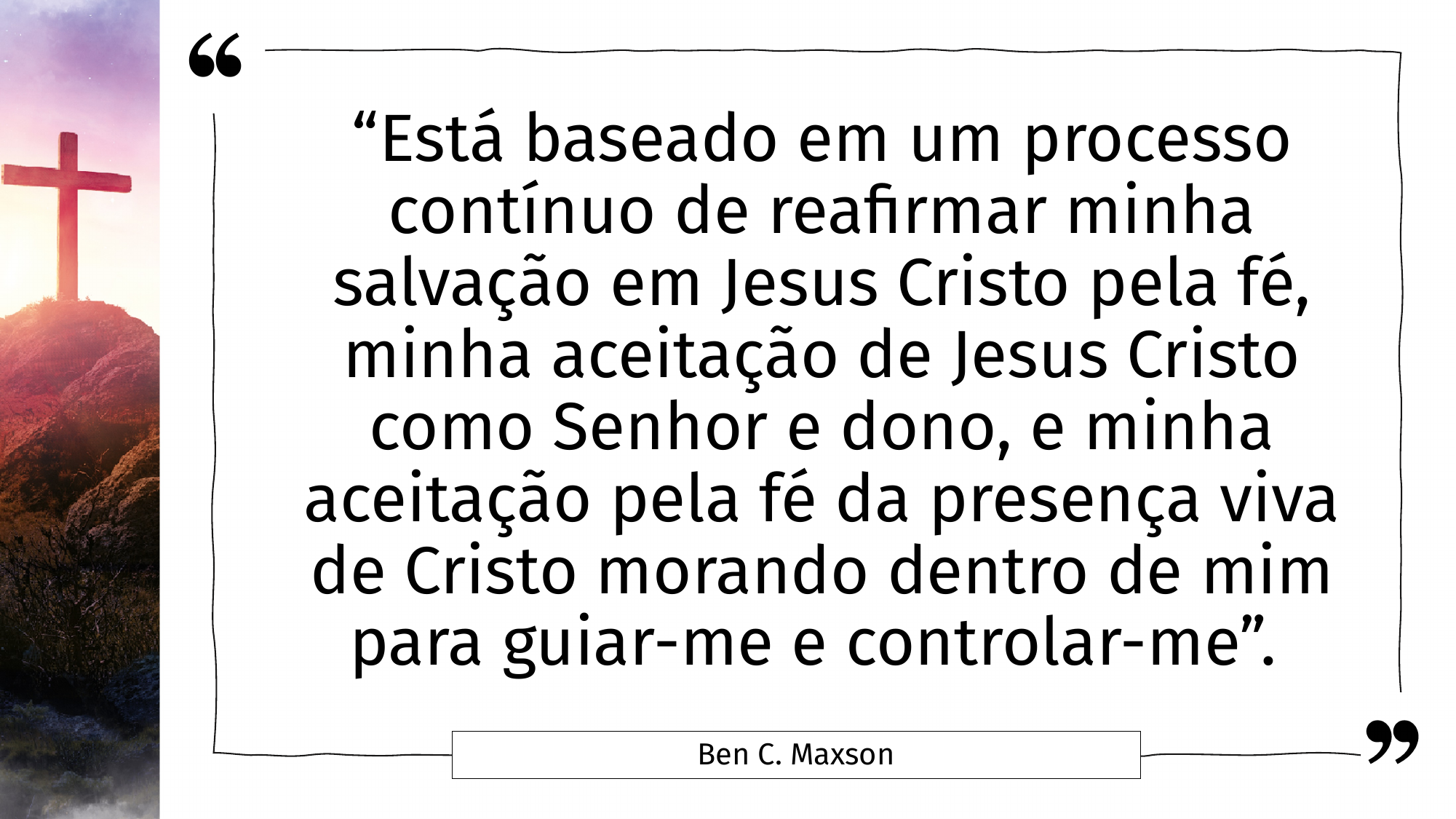

“Está baseado em um processo contínuo de reafirmar minha salvação em Jesus Cristo pela fé, minha aceitação de Jesus Cristo como Senhor e dono, e minha aceitação pela fé da presença viva de Cristo morando dentro de mim para guiar-me e controlar-me”.
# Ben C. Maxson